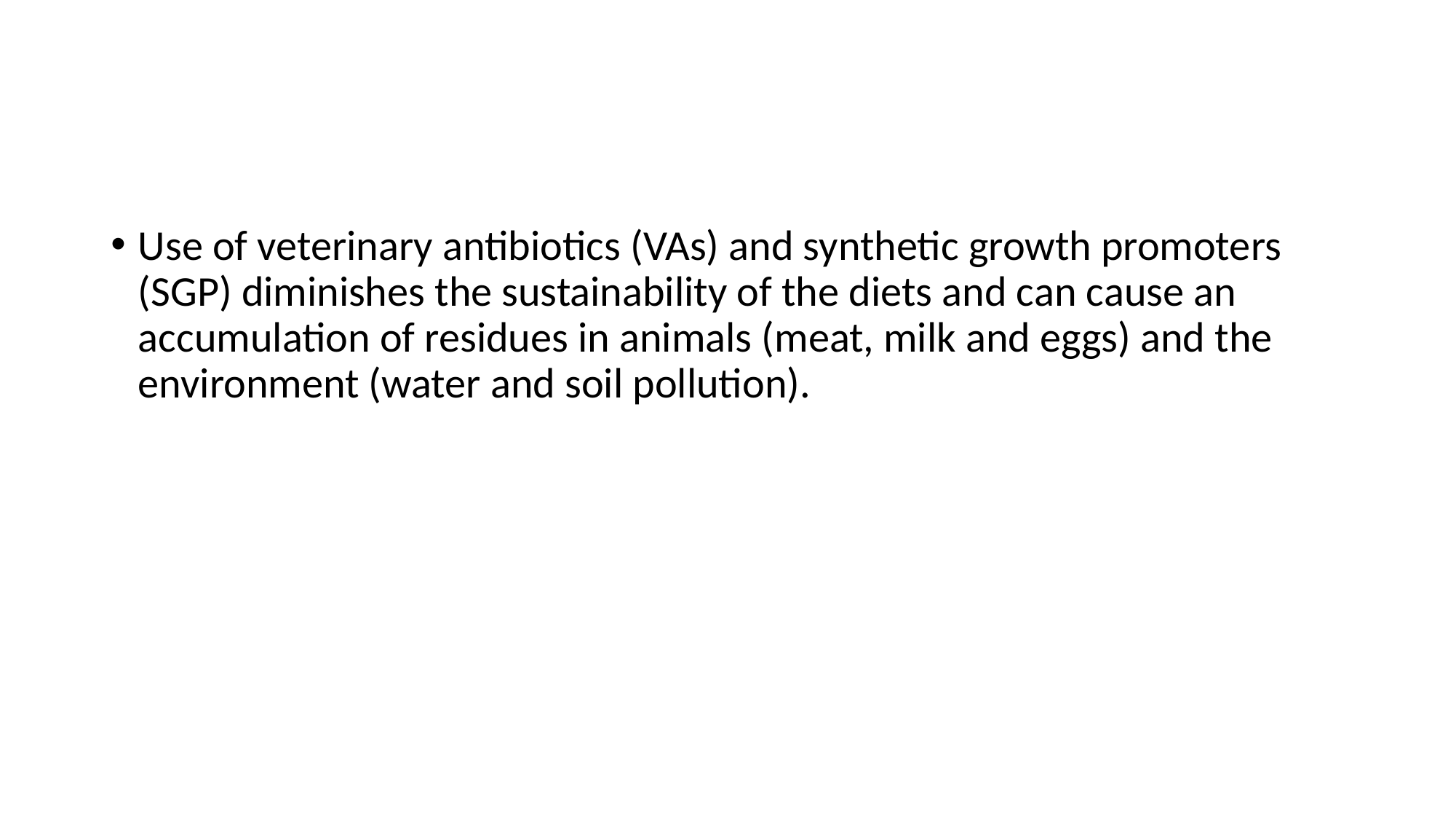

#
Use of veterinary antibiotics (VAs) and synthetic growth promoters (SGP) diminishes the sustainability of the diets and can cause an accumulation of residues in animals (meat, milk and eggs) and the environment (water and soil pollution).